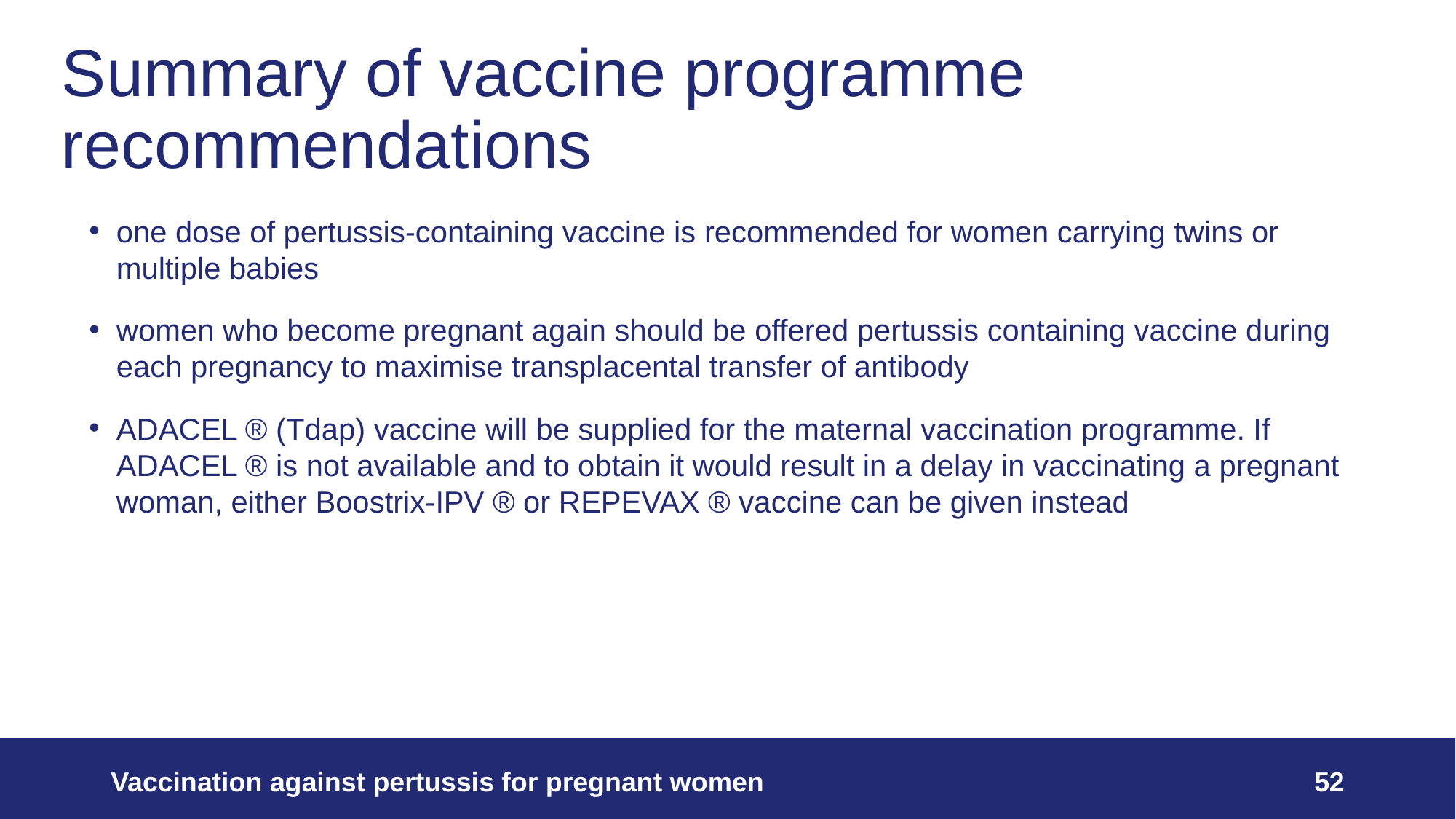

# Summary of vaccine programme recommendations
one dose of pertussis-containing vaccine is recommended for women carrying twins or multiple babies
women who become pregnant again should be offered pertussis containing vaccine during each pregnancy to maximise transplacental transfer of antibody
ADACEL ® (Tdap) vaccine will be supplied for the maternal vaccination programme. If ADACEL ® is not available and to obtain it would result in a delay in vaccinating a pregnant woman, either Boostrix-IPV ® or REPEVAX ® vaccine can be given instead

Vaccination against pertussis for pregnant women
52